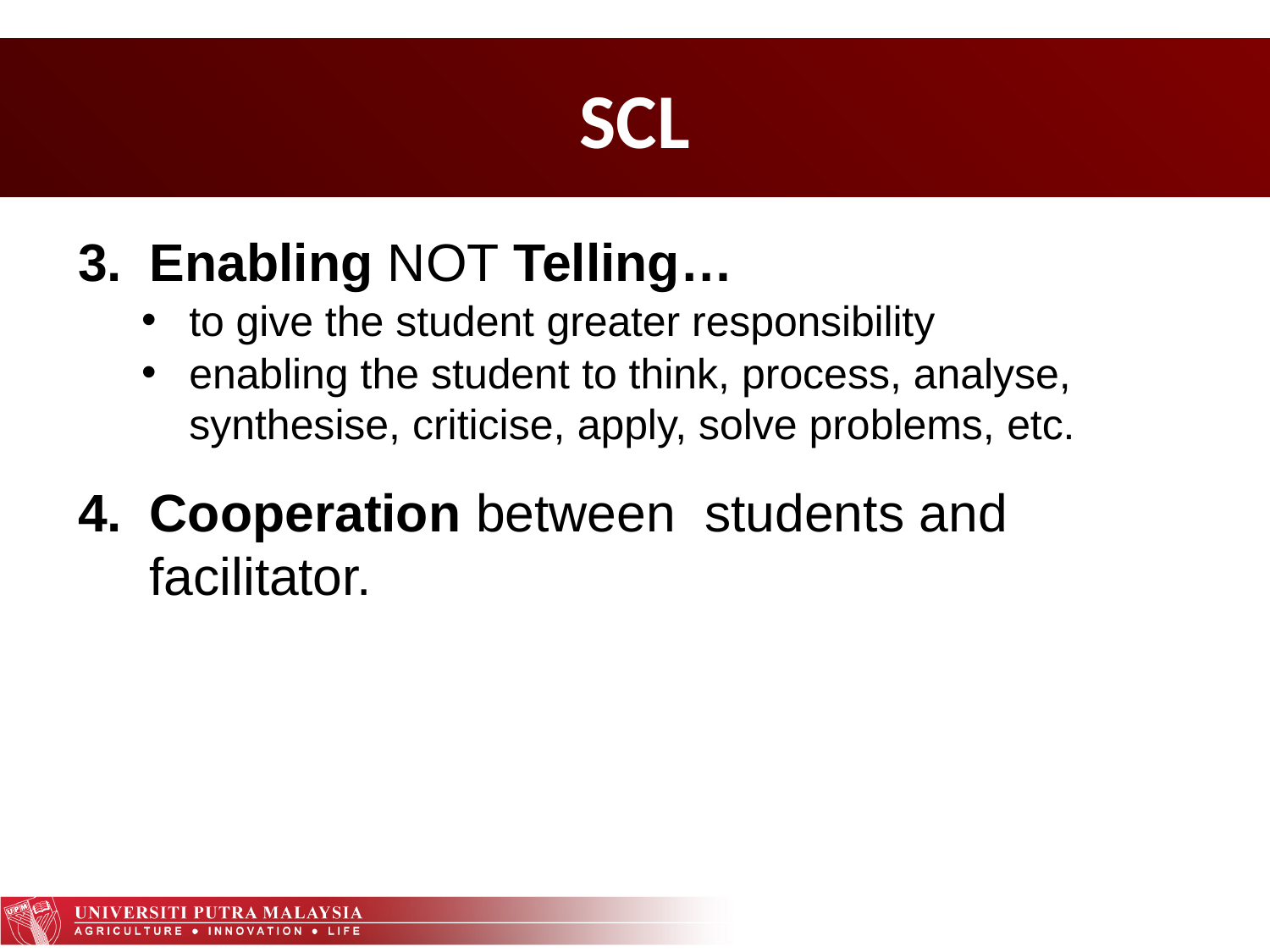

# SCL
Enabling NOT Telling…
to give the student greater responsibility
enabling the student to think, process, analyse, synthesise, criticise, apply, solve problems, etc.
Cooperation between  students and facilitator.